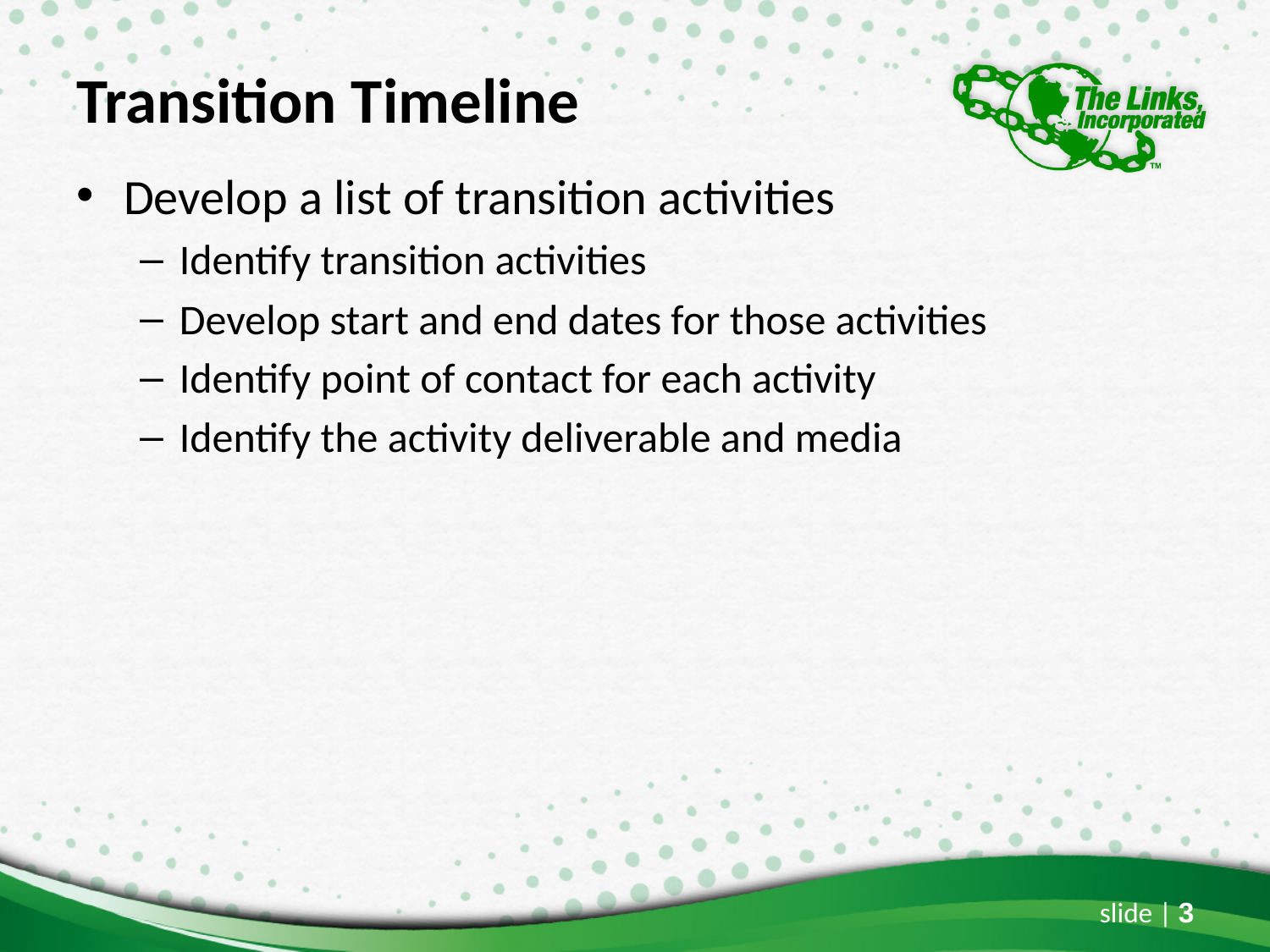

# Transition Timeline
Develop a list of transition activities
Identify transition activities
Develop start and end dates for those activities
Identify point of contact for each activity
Identify the activity deliverable and media